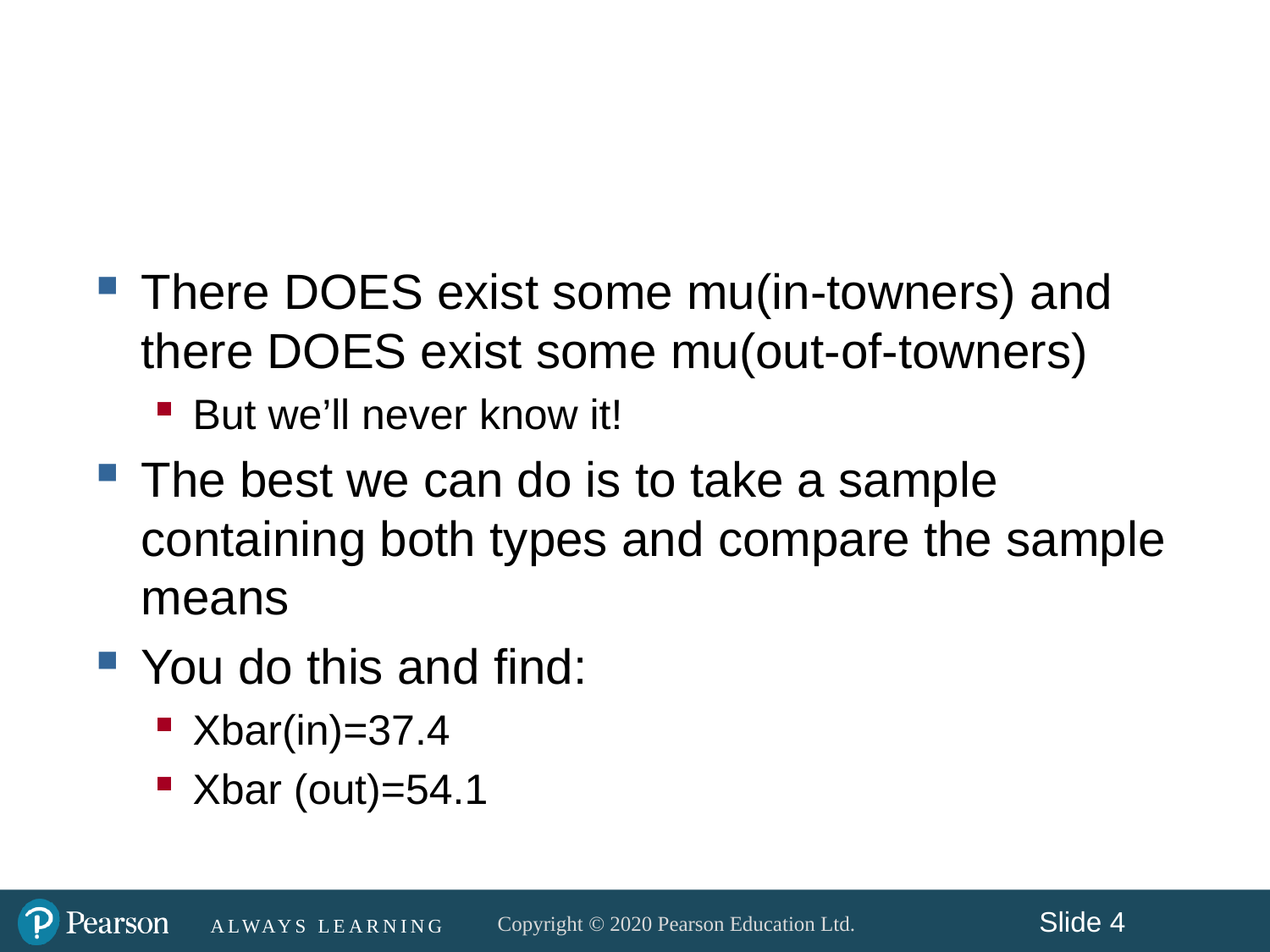

#
There DOES exist some mu(in-towners) and there DOES exist some mu(out-of-towners)
But we’ll never know it!
The best we can do is to take a sample containing both types and compare the sample means
You do this and find:
Xbar(in)=37.4
Xbar (out)=54.1